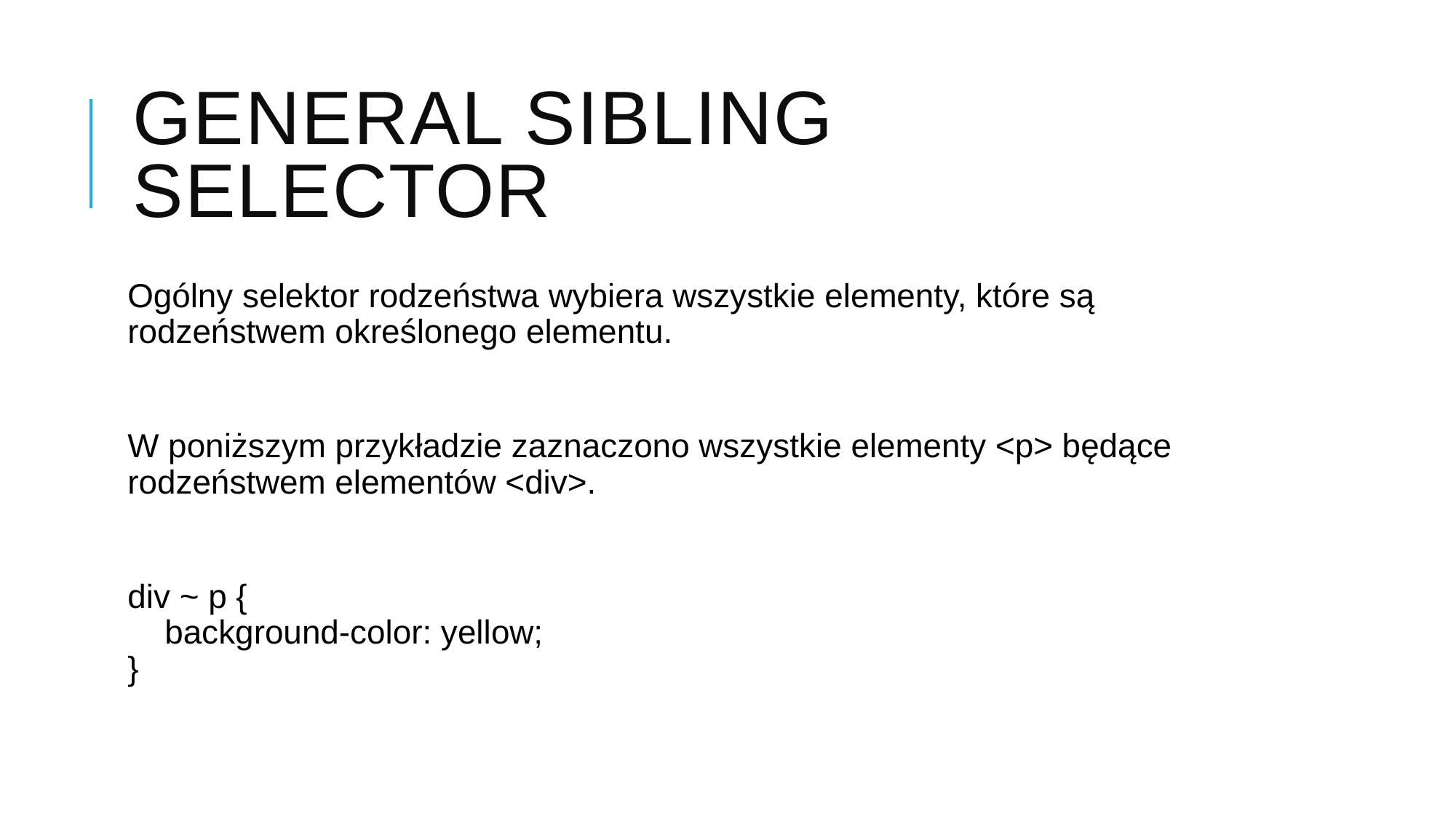

# General Sibling Selector
Ogólny selektor rodzeństwa wybiera wszystkie elementy, które są rodzeństwem określonego elementu.

W poniższym przykładzie zaznaczono wszystkie elementy <p> będące rodzeństwem elementów <div>.

div ~ p {
    background-color: yellow;
}